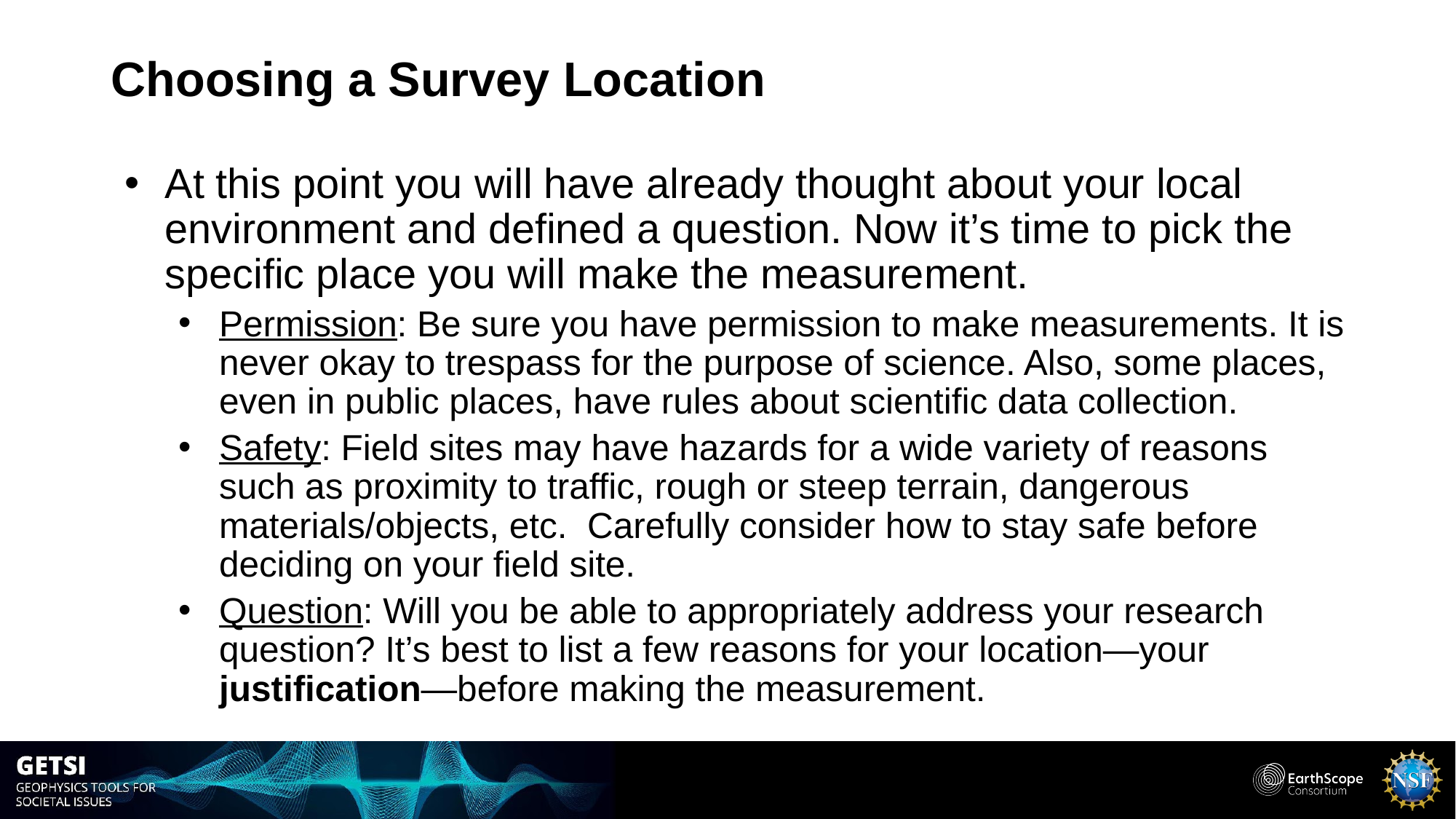

# Choosing a Survey Location
At this point you will have already thought about your local environment and defined a question. Now it’s time to pick the specific place you will make the measurement.
Permission: Be sure you have permission to make measurements. It is never okay to trespass for the purpose of science. Also, some places, even in public places, have rules about scientific data collection.
Safety: Field sites may have hazards for a wide variety of reasons such as proximity to traffic, rough or steep terrain, dangerous materials/objects, etc.  Carefully consider how to stay safe before deciding on your field site.
Question: Will you be able to appropriately address your research question? It’s best to list a few reasons for your location—your justification—before making the measurement.